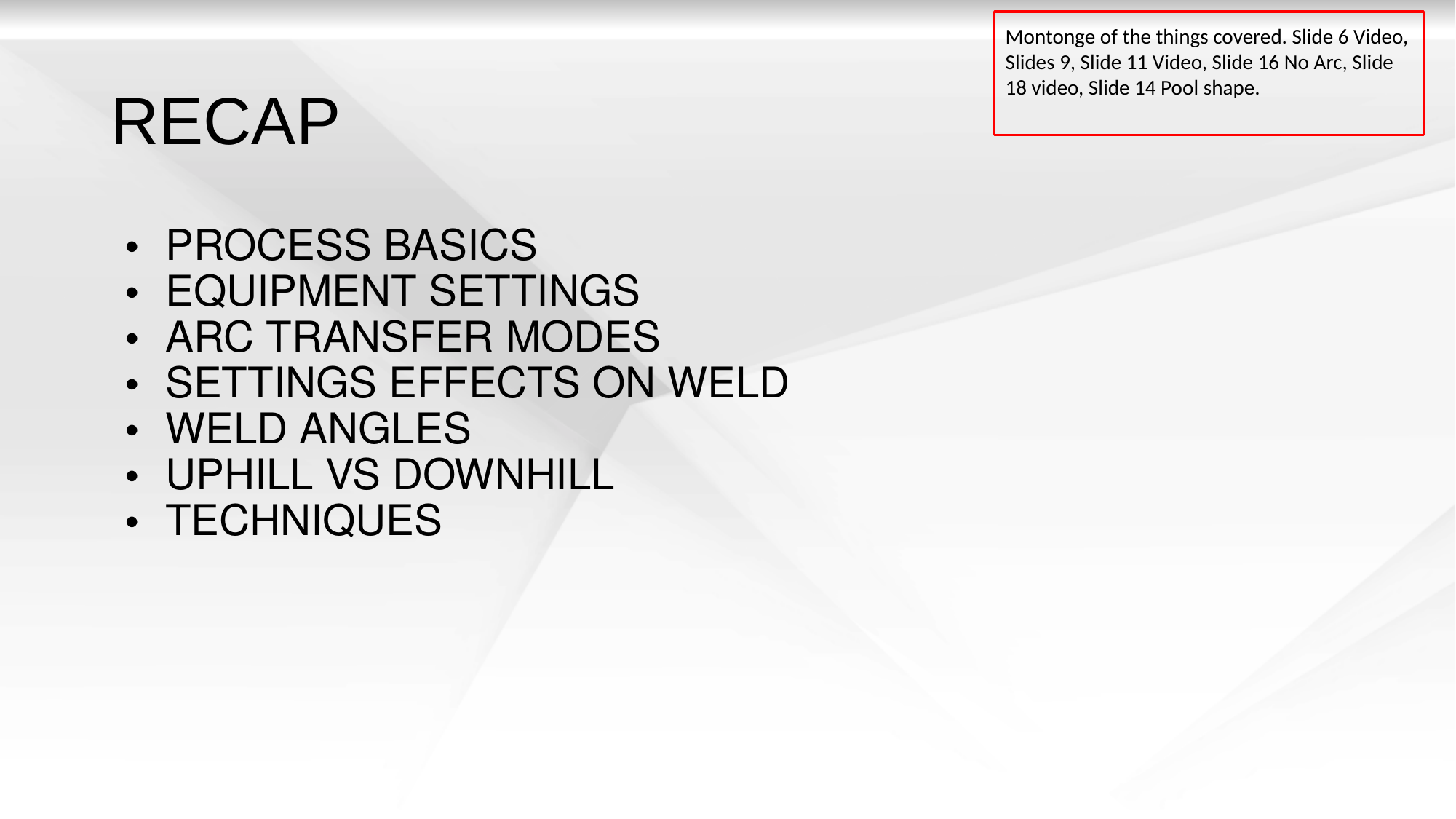

Montonge of the things covered. Slide 6 Video, Slides 9, Slide 11 Video, Slide 16 No Arc, Slide 18 video, Slide 14 Pool shape.
# RECAP
PROCESS BASICS
EQUIPMENT SETTINGS
ARC TRANSFER MODES
SETTINGS EFFECTS ON WELD
WELD ANGLES
UPHILL VS DOWNHILL
TECHNIQUES